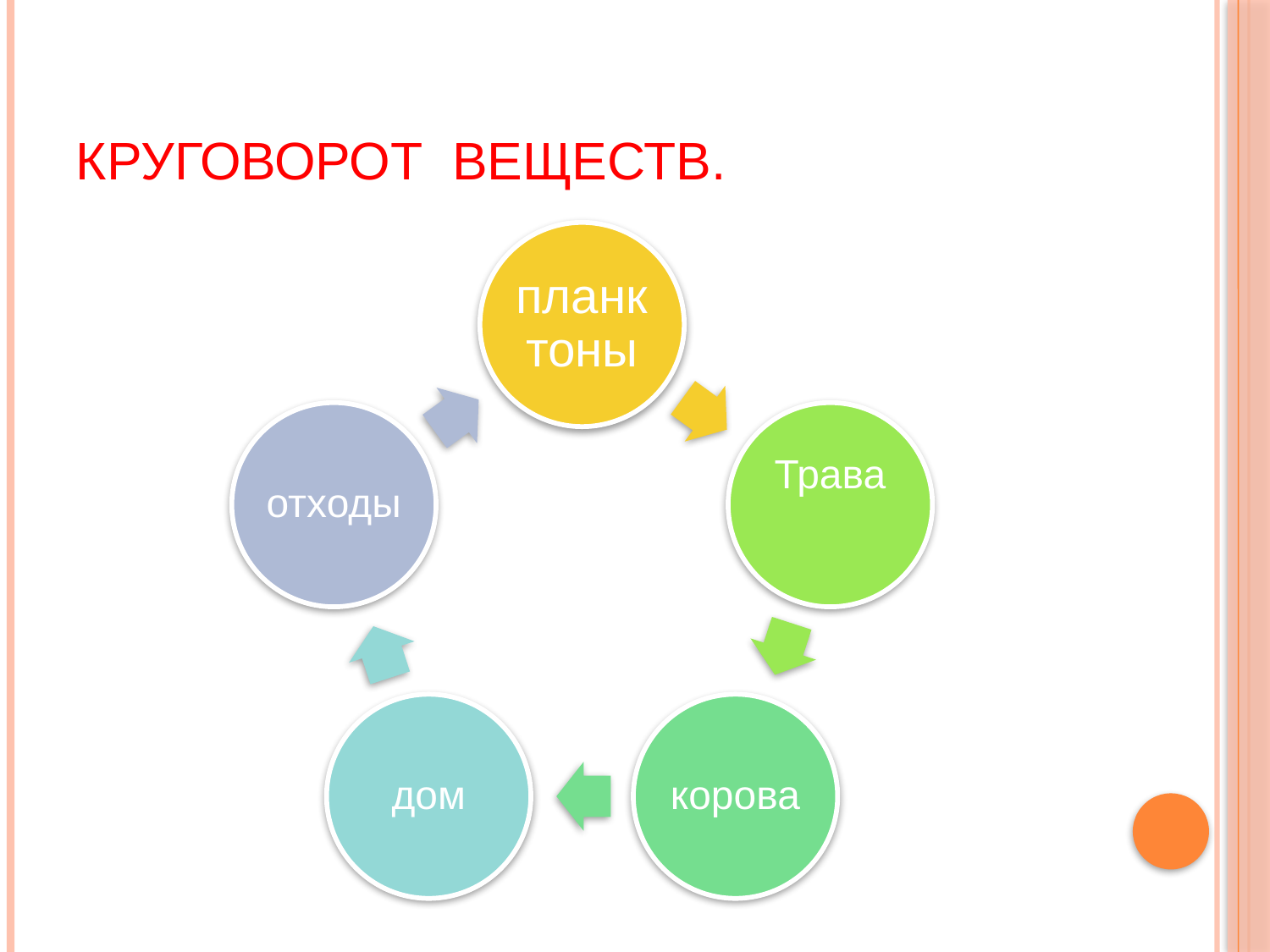

# Круговорот  веществ.
планктоны

Трава

корова

дом

отходы